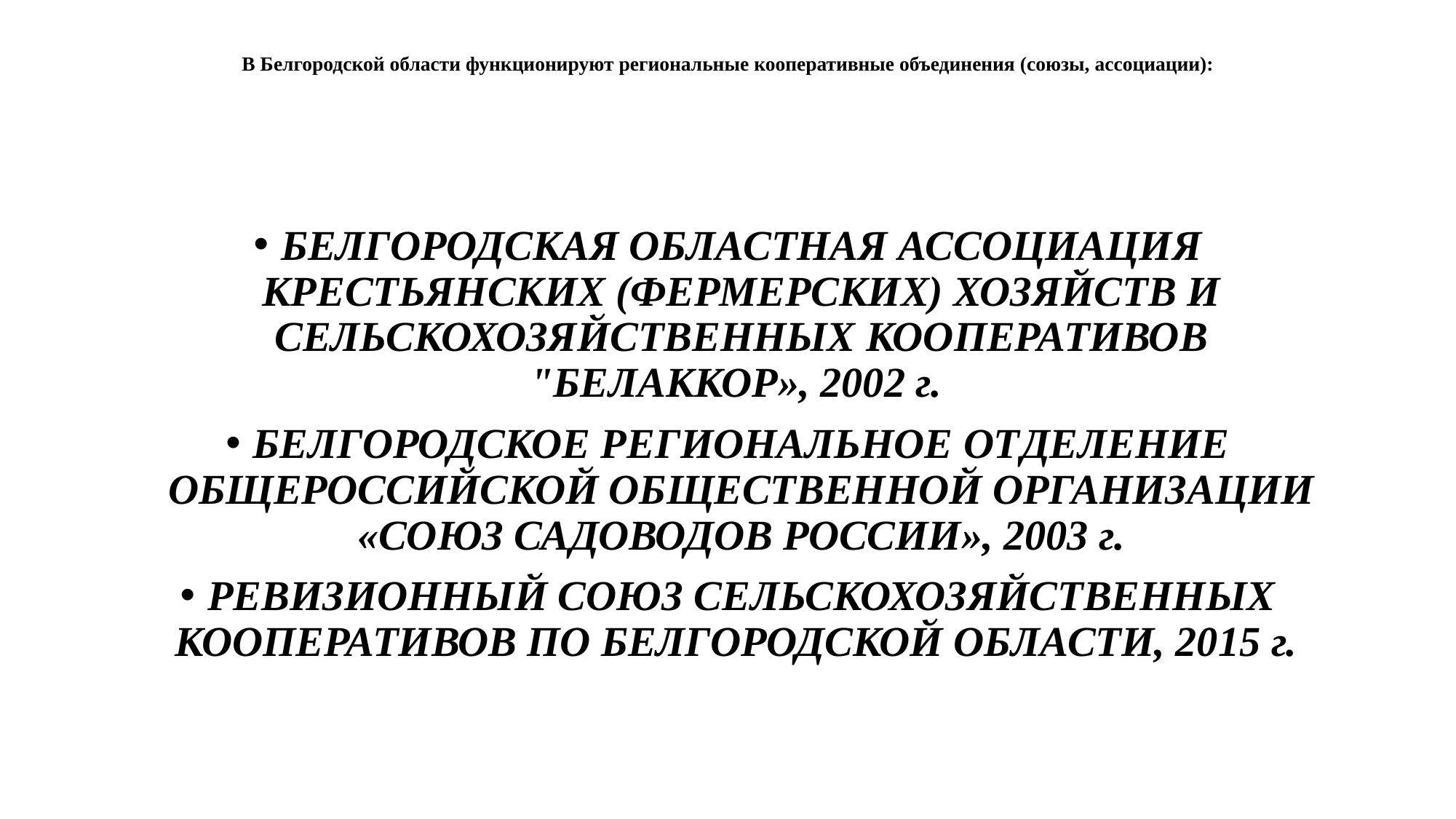

# В Белгородской области функционируют региональные кооперативные объединения (союзы, ассоциации):
БЕЛГОРОДСКАЯ ОБЛАСТНАЯ АССОЦИАЦИЯ КРЕСТЬЯНСКИХ (ФЕРМЕРСКИХ) ХОЗЯЙСТВ И СЕЛЬСКОХОЗЯЙСТВЕННЫХ КООПЕРАТИВОВ "БЕЛАККОР», 2002 г.
БЕЛГОРОДСКОЕ РЕГИОНАЛЬНОЕ ОТДЕЛЕНИЕ ОБЩЕРОССИЙСКОЙ ОБЩЕСТВЕННОЙ ОРГАНИЗАЦИИ «СОЮЗ САДОВОДОВ РОССИИ», 2003 г.
РЕВИЗИОННЫЙ СОЮЗ СЕЛЬСКОХОЗЯЙСТВЕННЫХ КООПЕРАТИВОВ ПО БЕЛГОРОДСКОЙ ОБЛАСТИ, 2015 г.